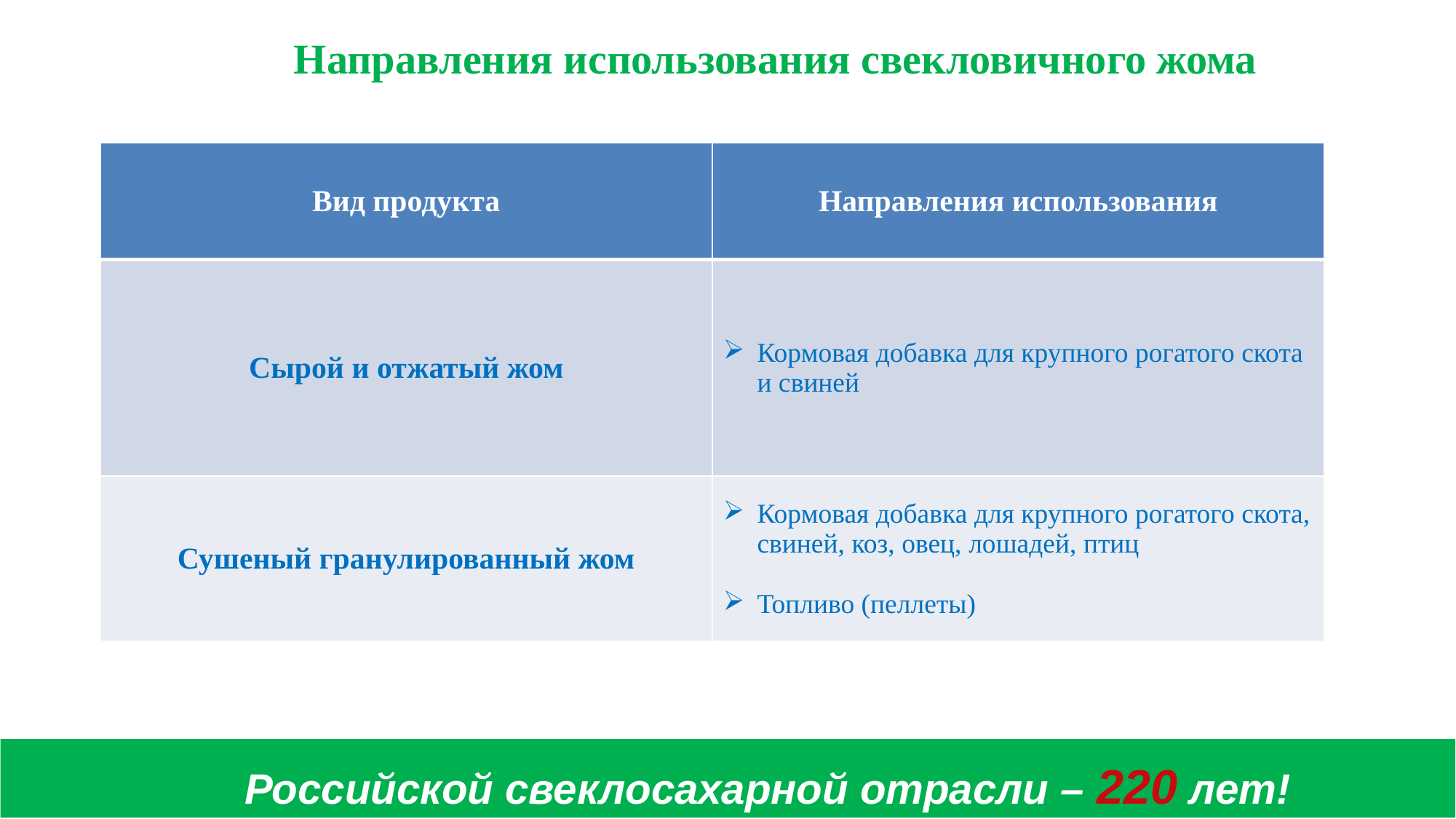

Направления использования свекловичного жома
| Вид продукта | Направления использования |
| --- | --- |
| Сырой и отжатый жом | Кормовая добавка для крупного рогатого скота и свиней |
| Сушеный гранулированный жом | Кормовая добавка для крупного рогатого скота, свиней, коз, овец, лошадей, птиц Топливо (пеллеты) |
ф
Российской свеклосахарной отрасли – 220 лет!
8